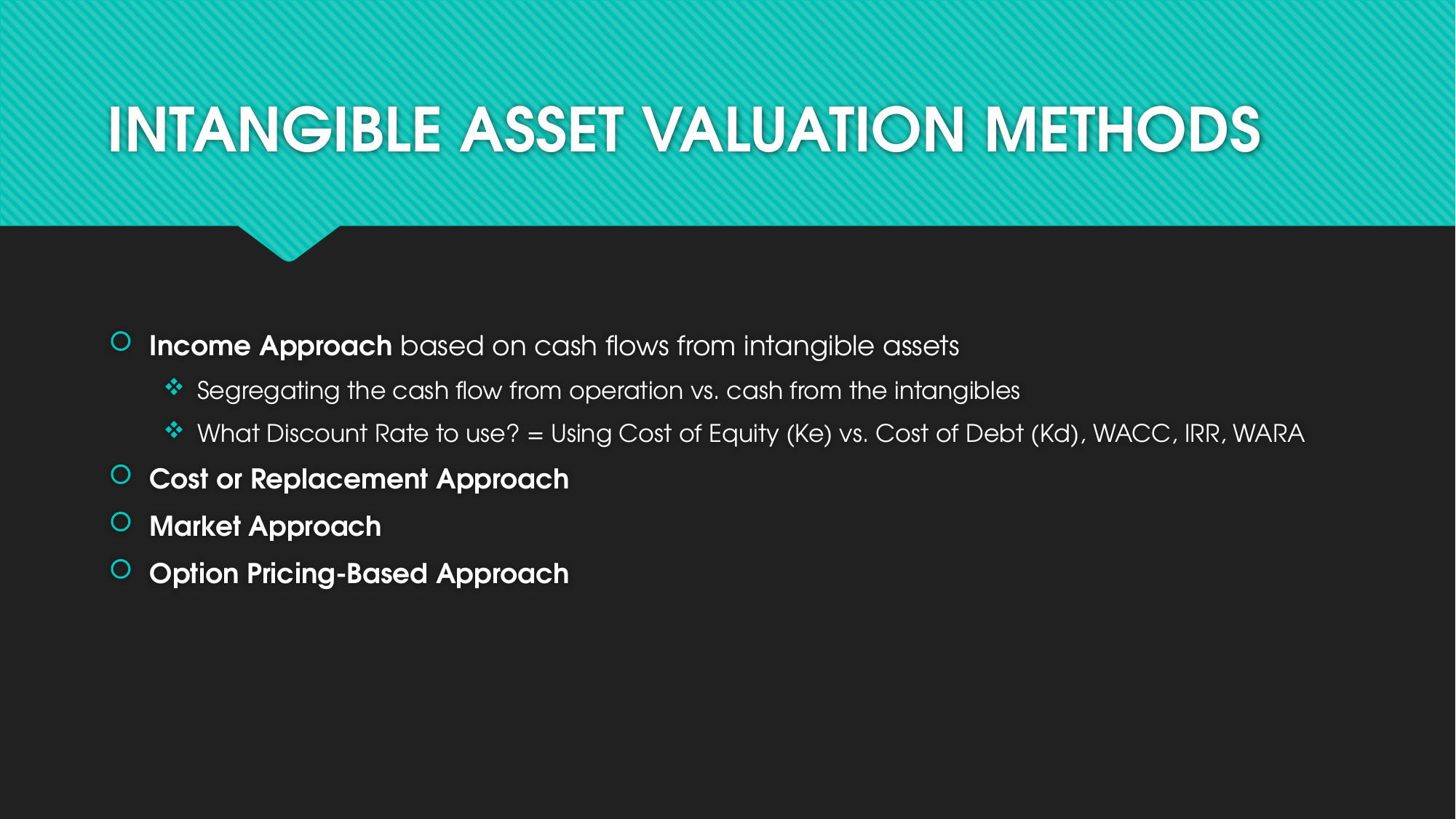

# INTANGIBLE ASSET VALUATION METHODS
Income Approach based on cash flows from intangible assets
Segregating the cash flow from operation vs. cash from the intangibles
What Discount Rate to use? = Using Cost of Equity (Ke) vs. Cost of Debt (Kd), WACC, IRR, WARA
Cost or Replacement Approach
Market Approach
Option Pricing-Based Approach